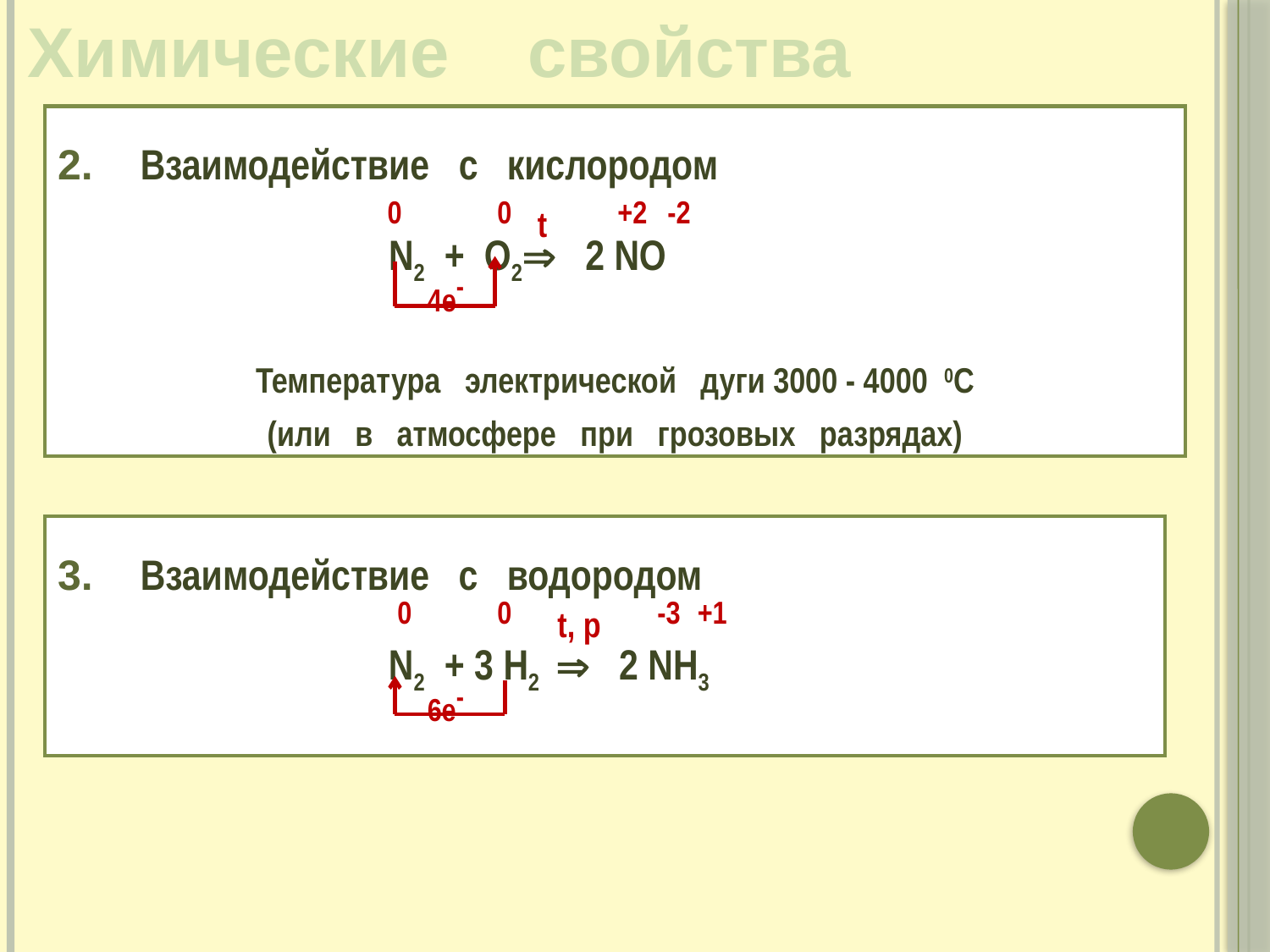

# Химические    свойства
2.    Взаимодействие   с   кислородом
                                  N2  +  О2⇒   2 NO

Температура   электрической   дуги 3000 - 4000  0С
(или   в   атмосфере   при   грозовых   разрядах)
0
0
+2
-2
t
4е-
3.    Взаимодействие   с   водородом
                                  N2  + 3 Н2   ⇒   2 NН3

0
0
-3
+1
t, р
6е-